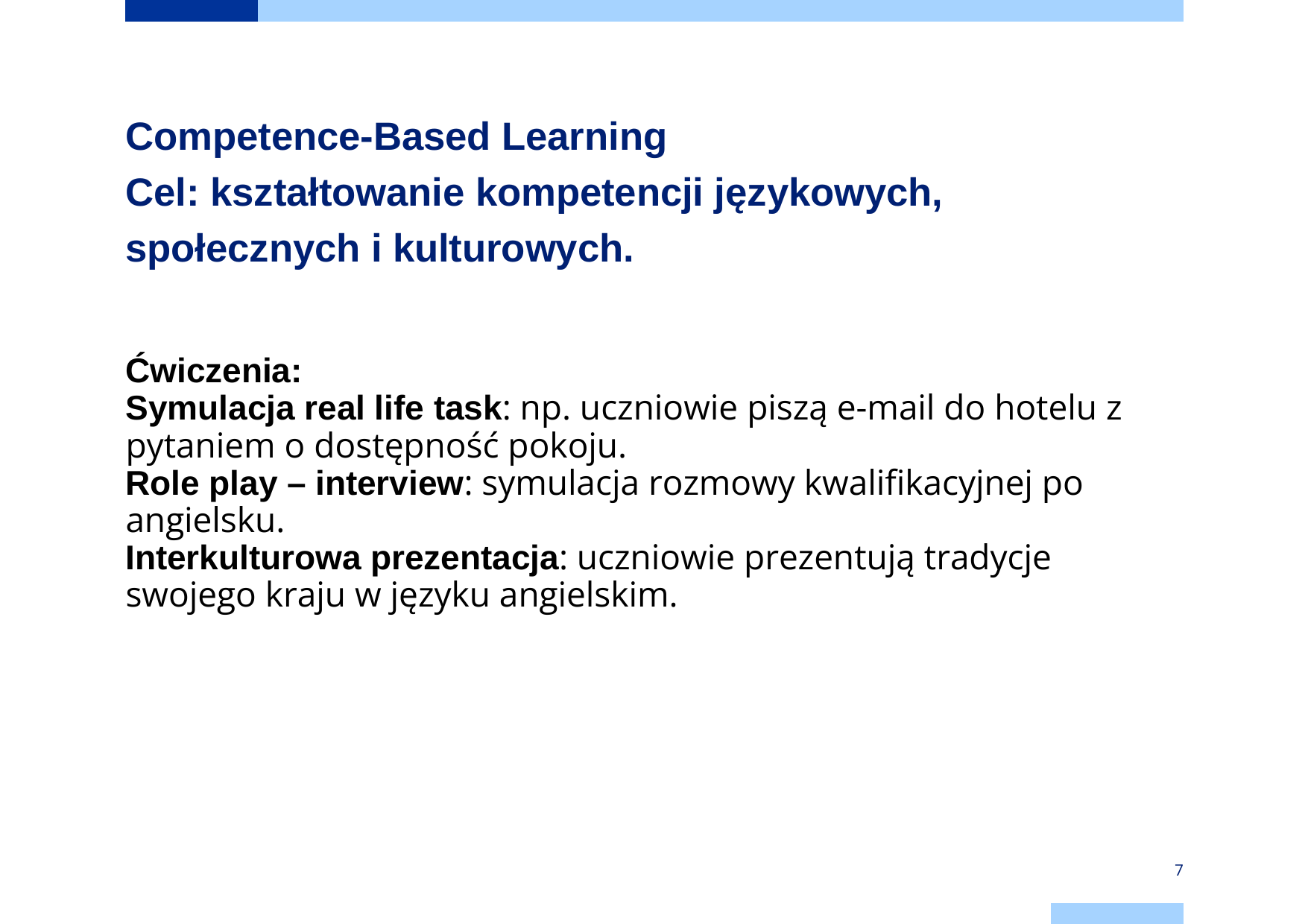

Competence-Based Learning
Cel: kształtowanie kompetencji językowych, społecznych i kulturowych.

Ćwiczenia:
Symulacja real life task: np. uczniowie piszą e-mail do hotelu z pytaniem o dostępność pokoju.
Role play – interview: symulacja rozmowy kwalifikacyjnej po angielsku.
Interkulturowa prezentacja: uczniowie prezentują tradycje swojego kraju w języku angielskim.

7